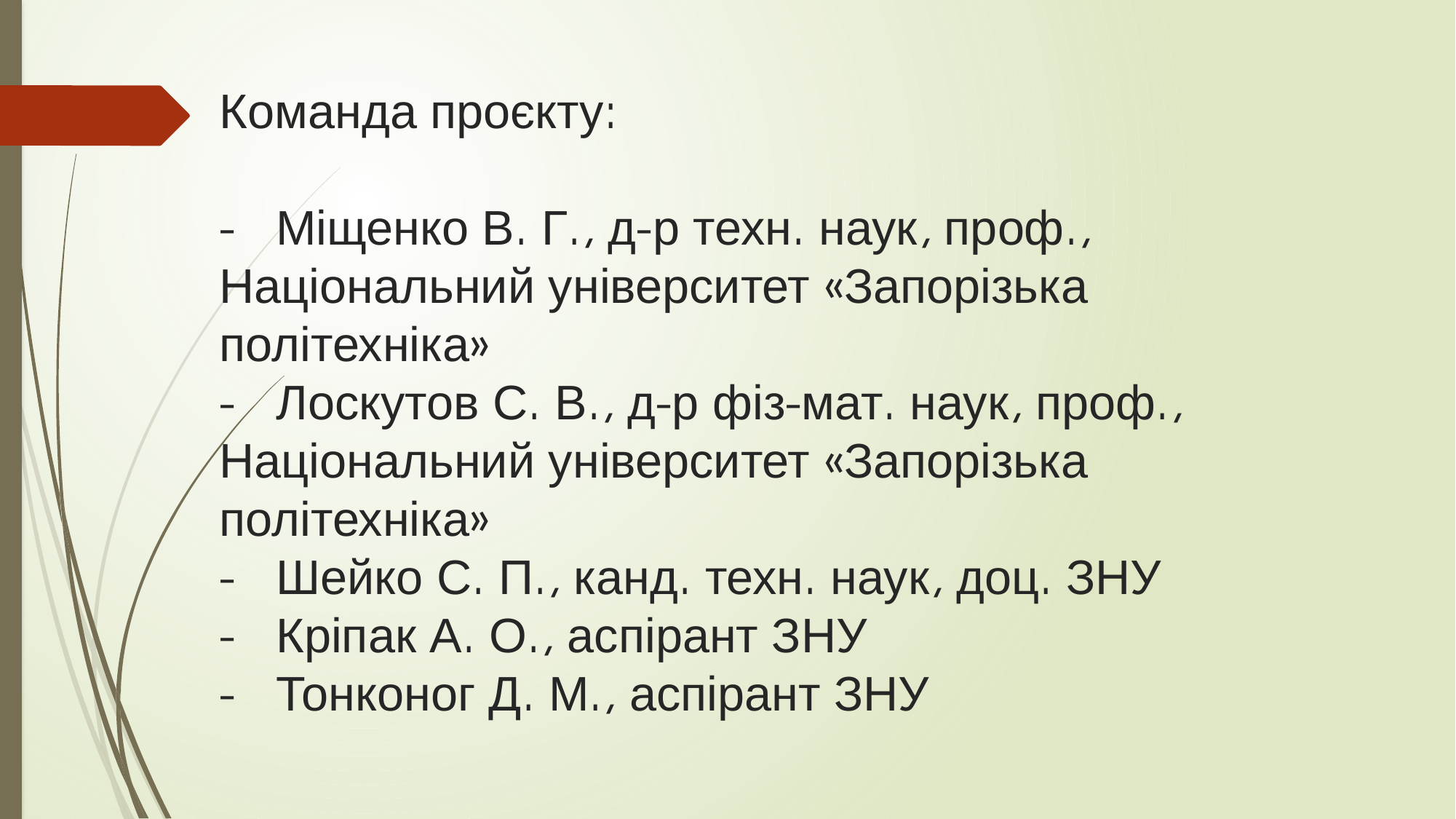

# Команда проєкту: -   Міщенко В. Г., д-р техн. наук, проф., Національний університет «Запорізька політехніка» -   Лоскутов С. В., д-р фіз-мат. наук, проф., Національний університет «Запорізька політехніка» -   Шейко С. П., канд. техн. наук, доц. ЗНУ -   Кріпак А. О., аспірант ЗНУ -   Тонконог Д. М., аспірант ЗНУ